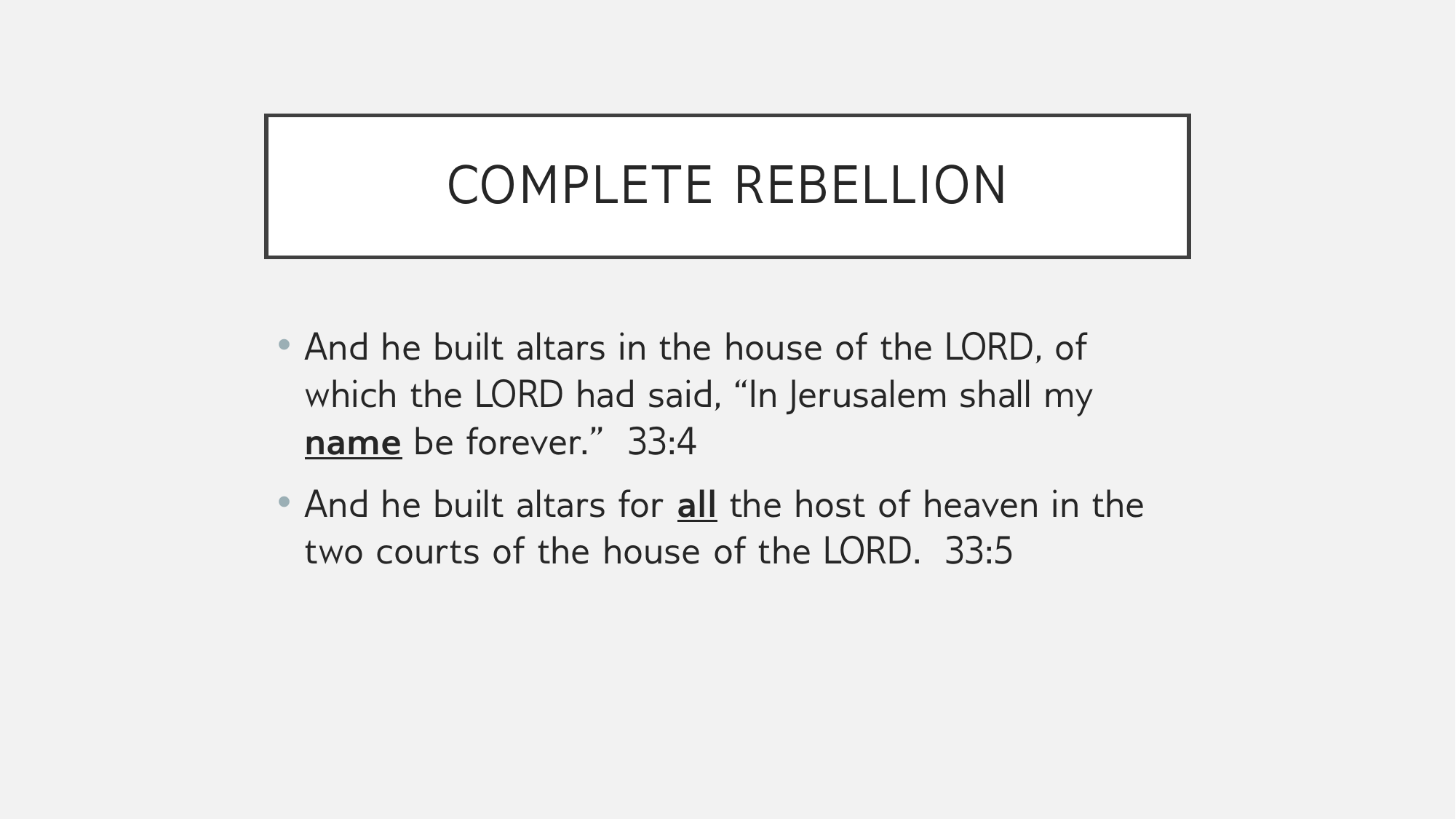

# Complete rebellion
And he built altars in the house of the LORD, of which the LORD had said, “In Jerusalem shall my name be forever.”  33:4
And he built altars for all the host of heaven in the two courts of the house of the LORD.  33:5